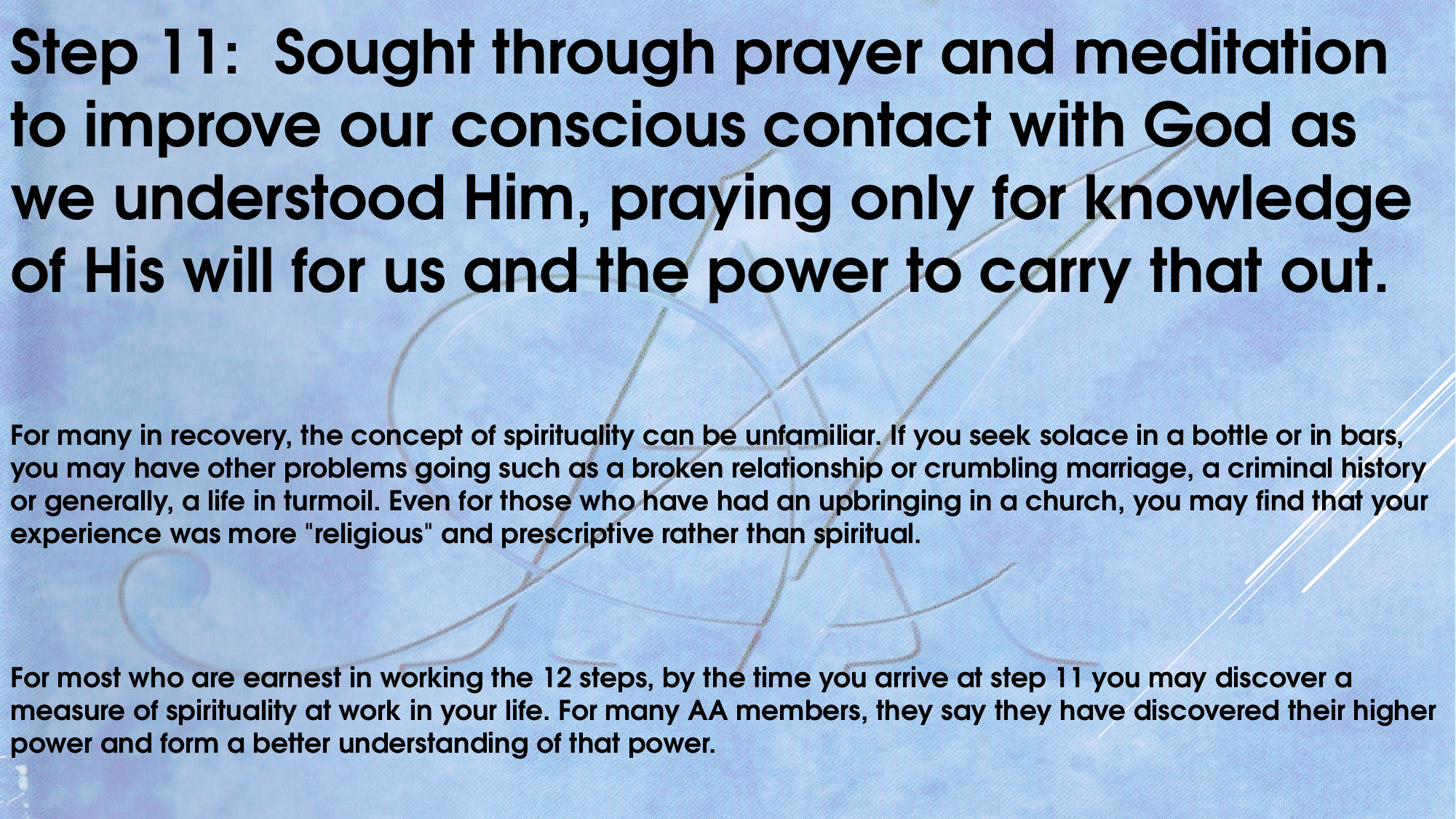

Step 11:  Sought through prayer and meditation to improve our conscious contact with God as we understood Him, praying only for knowledge of His will for us and the power to carry that out.

For many in recovery, the concept of spirituality can be unfamiliar. If you seek solace in a bottle or in bars, you may have other problems going such as a broken relationship or crumbling marriage, a criminal history or generally, a life in turmoil. Even for those who have had an upbringing in a church, you may find that your experience was more "religious" and prescriptive rather than spiritual.

For most who are earnest in working the 12 steps, by the time you arrive at step 11 you may discover a measure of spirituality at work in your life. For many AA members, they say they have discovered their higher power and form a better understanding of that power.